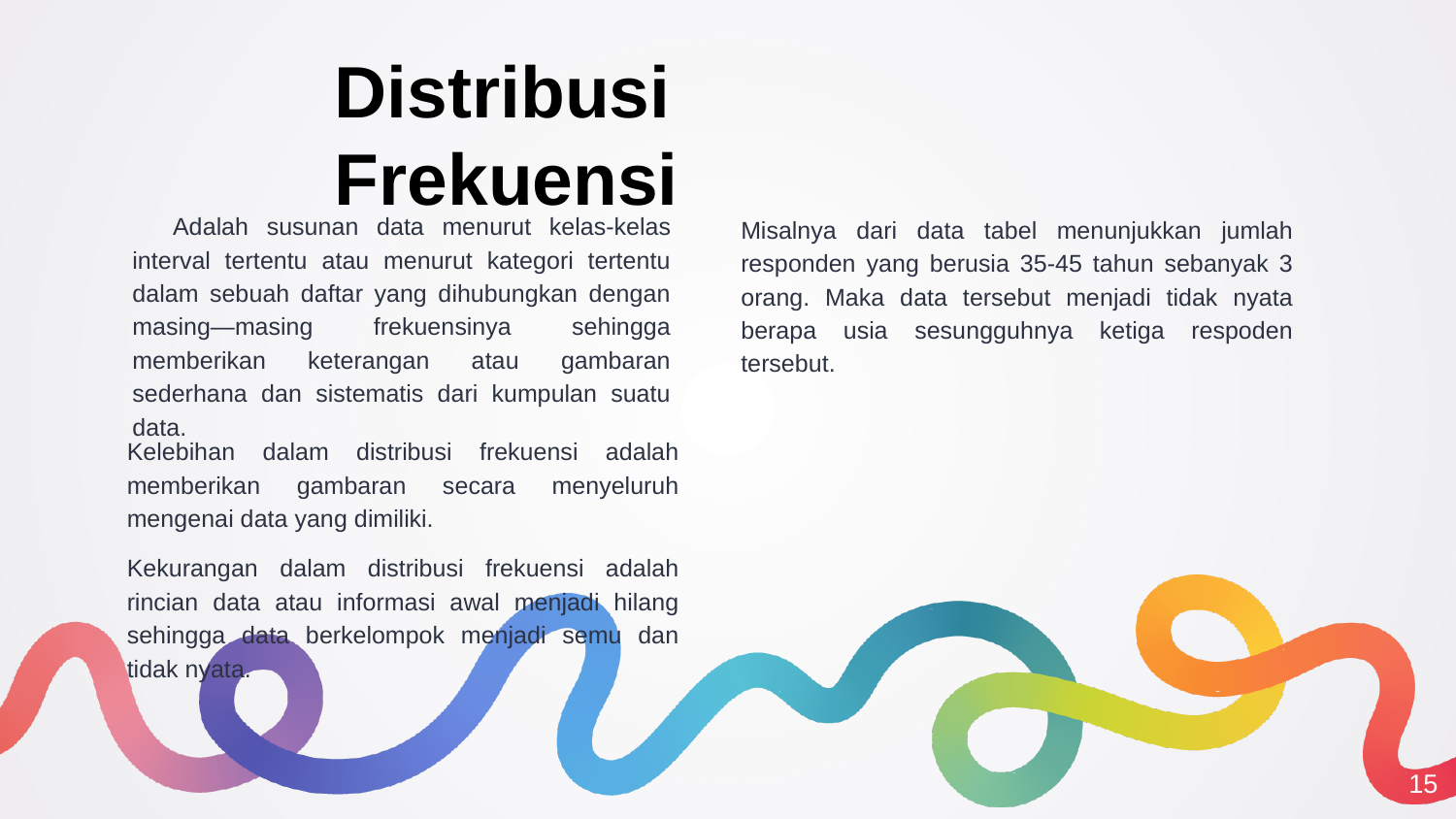

Distribusi  Frekuensi

   Adalah susunan data menurut kelas-kelas interval tertentu atau menurut kategori tertentu dalam sebuah daftar yang dihubungkan dengan masing—masing frekuensinya sehingga memberikan keterangan atau gambaran sederhana dan sistematis dari kumpulan suatu data.
Misalnya dari data tabel menunjukkan jumlah responden yang berusia 35-45 tahun sebanyak 3 orang. Maka data tersebut menjadi tidak nyata berapa usia sesungguhnya ketiga respoden tersebut.
Kelebihan dalam distribusi frekuensi adalah memberikan gambaran secara menyeluruh mengenai data yang dimiliki.
Kekurangan dalam distribusi frekuensi adalah rincian data atau informasi awal menjadi hilang sehingga data berkelompok menjadi semu dan tidak nyata.
15